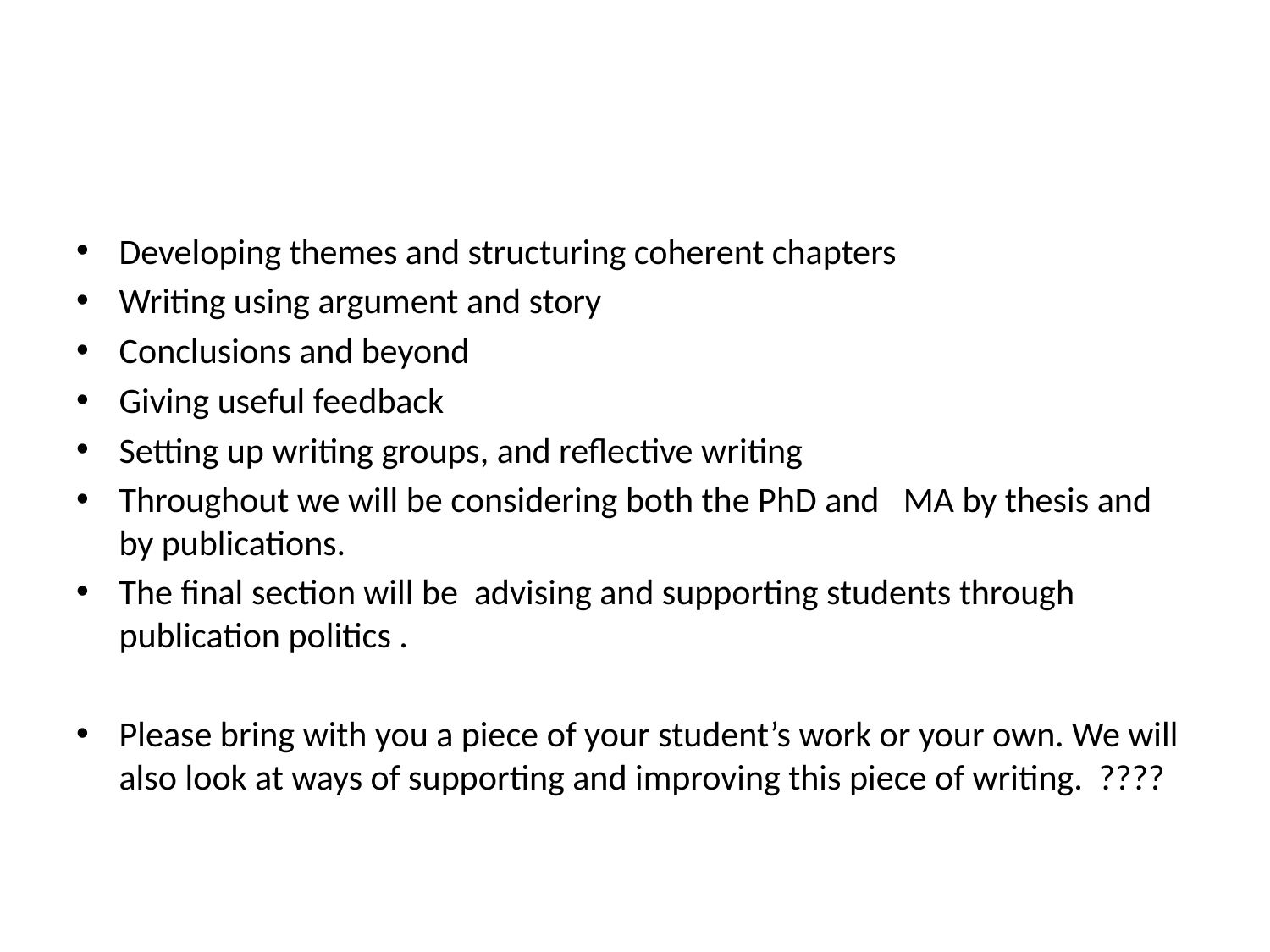

#
Developing themes and structuring coherent chapters
Writing using argument and story
Conclusions and beyond
Giving useful feedback
Setting up writing groups, and reflective writing
Throughout we will be considering both the PhD and   MA by thesis and by publications.
The final section will be  advising and supporting students through publication politics .

Please bring with you a piece of your student’s work or your own. We will also look at ways of supporting and improving this piece of writing.  ????